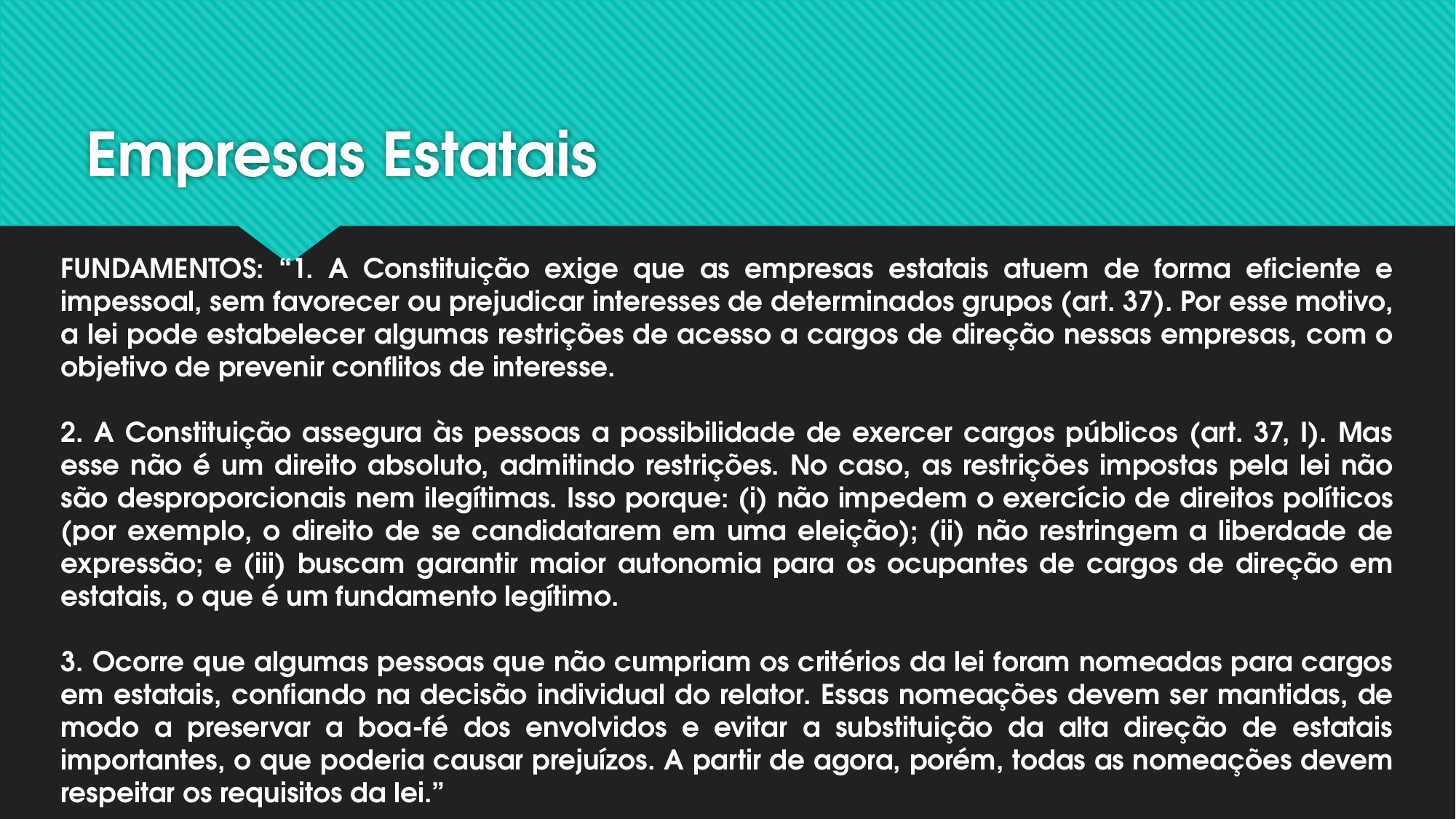

# Empresas Estatais
FUNDAMENTOS: “1. A Constituição exige que as empresas estatais atuem de forma eficiente e impessoal, sem favorecer ou prejudicar interesses de determinados grupos (art. 37). Por esse motivo, a lei pode estabelecer algumas restrições de acesso a cargos de direção nessas empresas, com o objetivo de prevenir conflitos de interesse.

2. A Constituição assegura às pessoas a possibilidade de exercer cargos públicos (art. 37, I). Mas esse não é um direito absoluto, admitindo restrições. No caso, as restrições impostas pela lei não são desproporcionais nem ilegítimas. Isso porque: (i) não impedem o exercício de direitos políticos (por exemplo, o direito de se candidatarem em uma eleição); (ii) não restringem a liberdade de expressão; e (iii) buscam garantir maior autonomia para os ocupantes de cargos de direção em estatais, o que é um fundamento legítimo.

3. Ocorre que algumas pessoas que não cumpriam os critérios da lei foram nomeadas para cargos em estatais, confiando na decisão individual do relator. Essas nomeações devem ser mantidas, de modo a preservar a boa-fé dos envolvidos e evitar a substituição da alta direção de estatais importantes, o que poderia causar prejuízos. A partir de agora, porém, todas as nomeações devem respeitar os requisitos da lei.”